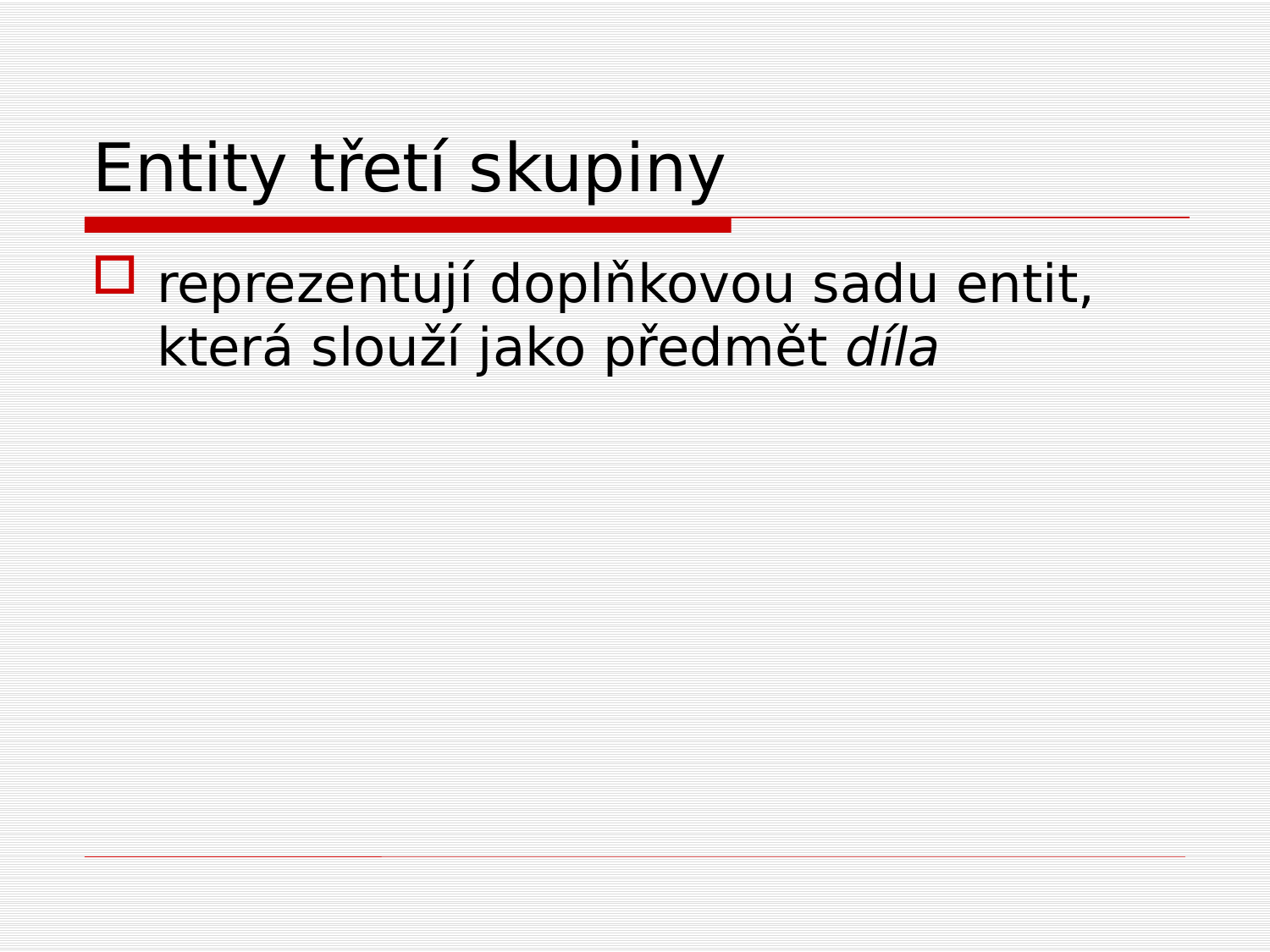

# Entity třetí skupiny
reprezentují doplňkovou sadu entit, která slouží jako předmět díla